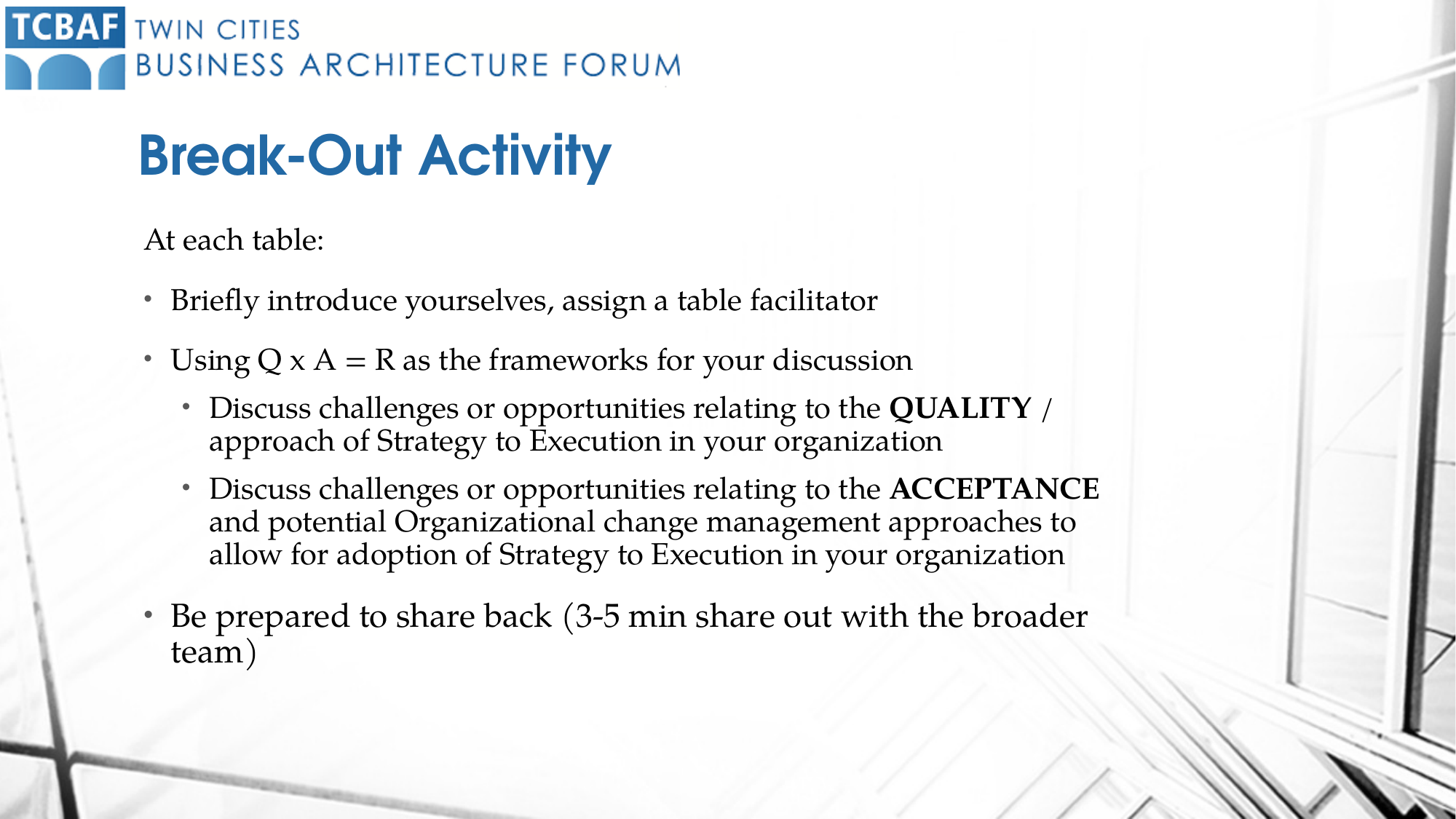

# Break-Out Activity
At each table:
Briefly introduce yourselves, assign a table facilitator
Using Q x A = R as the frameworks for your discussion
Discuss challenges or opportunities relating to the QUALITY / approach of Strategy to Execution in your organization
Discuss challenges or opportunities relating to the ACCEPTANCE and potential Organizational change management approaches to allow for adoption of Strategy to Execution in your organization
Be prepared to share back (3-5 min share out with the broader team)